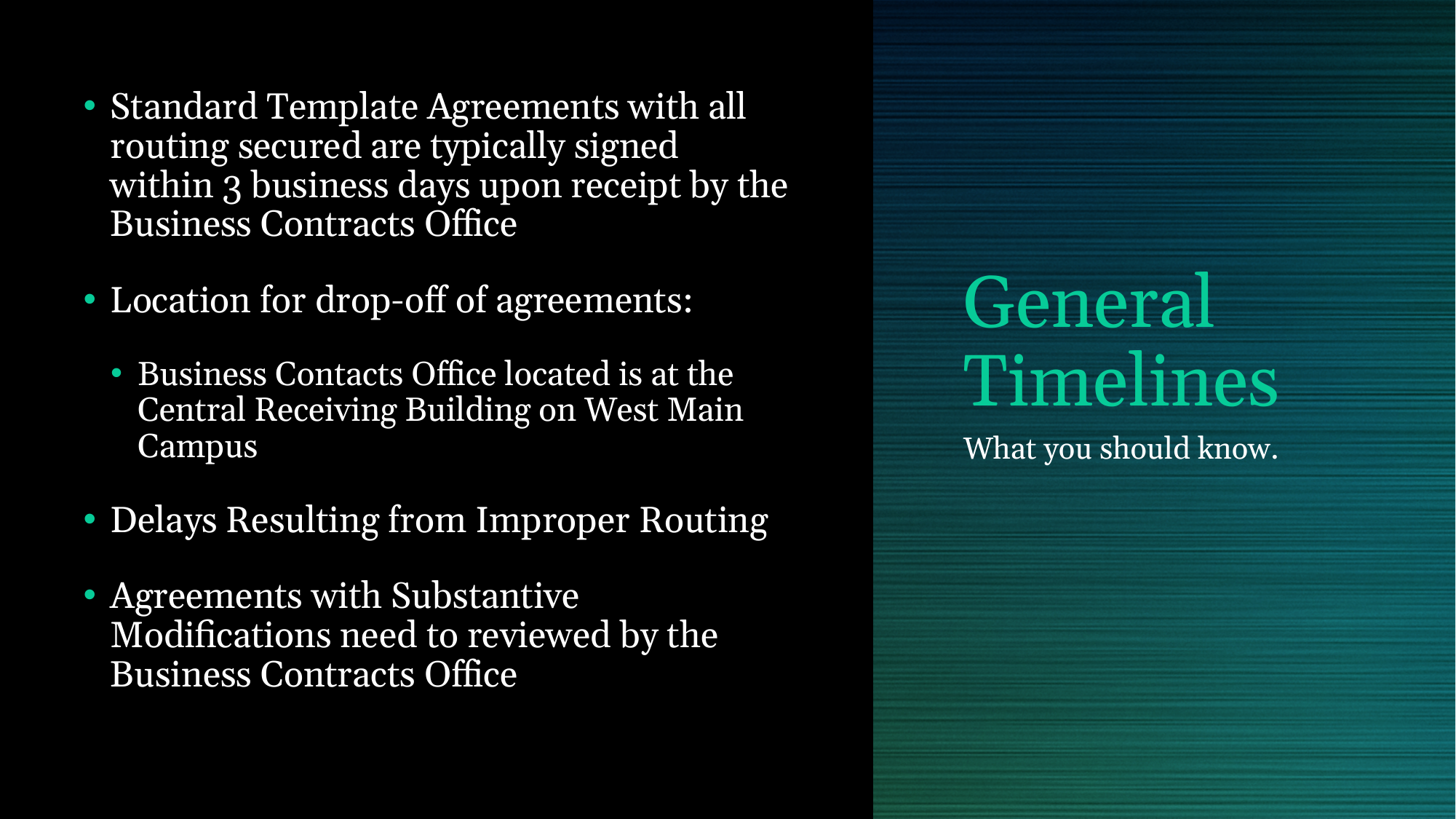

Standard Template Agreements with all routing secured are typically signed within 3 business days upon receipt by the Business Contracts Office
Location for drop-off of agreements:
Business Contacts Office located is at the Central Receiving Building on West Main Campus
Delays Resulting from Improper Routing
Agreements with Substantive Modifications need to reviewed by the Business Contracts Office

# General Timelines
What you should know.